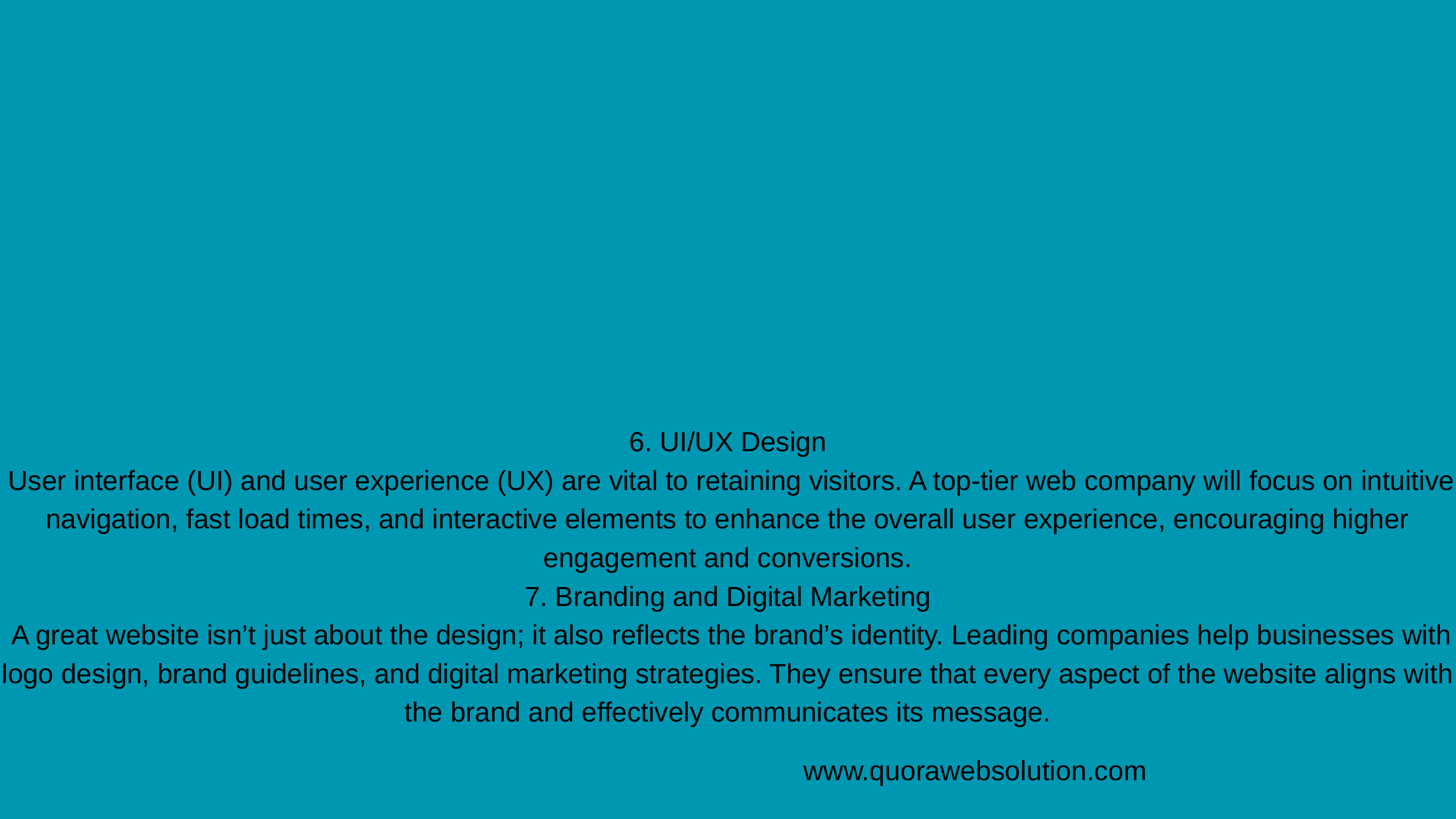

6. UI/UX Design
 User interface (UI) and user experience (UX) are vital to retaining visitors. A top-tier web company will focus on intuitive navigation, fast load times, and interactive elements to enhance the overall user experience, encouraging higher engagement and conversions.
7. Branding and Digital Marketing
 A great website isn’t just about the design; it also reflects the brand’s identity. Leading companies help businesses with logo design, brand guidelines, and digital marketing strategies. They ensure that every aspect of the website aligns with the brand and effectively communicates its message.
www.quorawebsolution.com